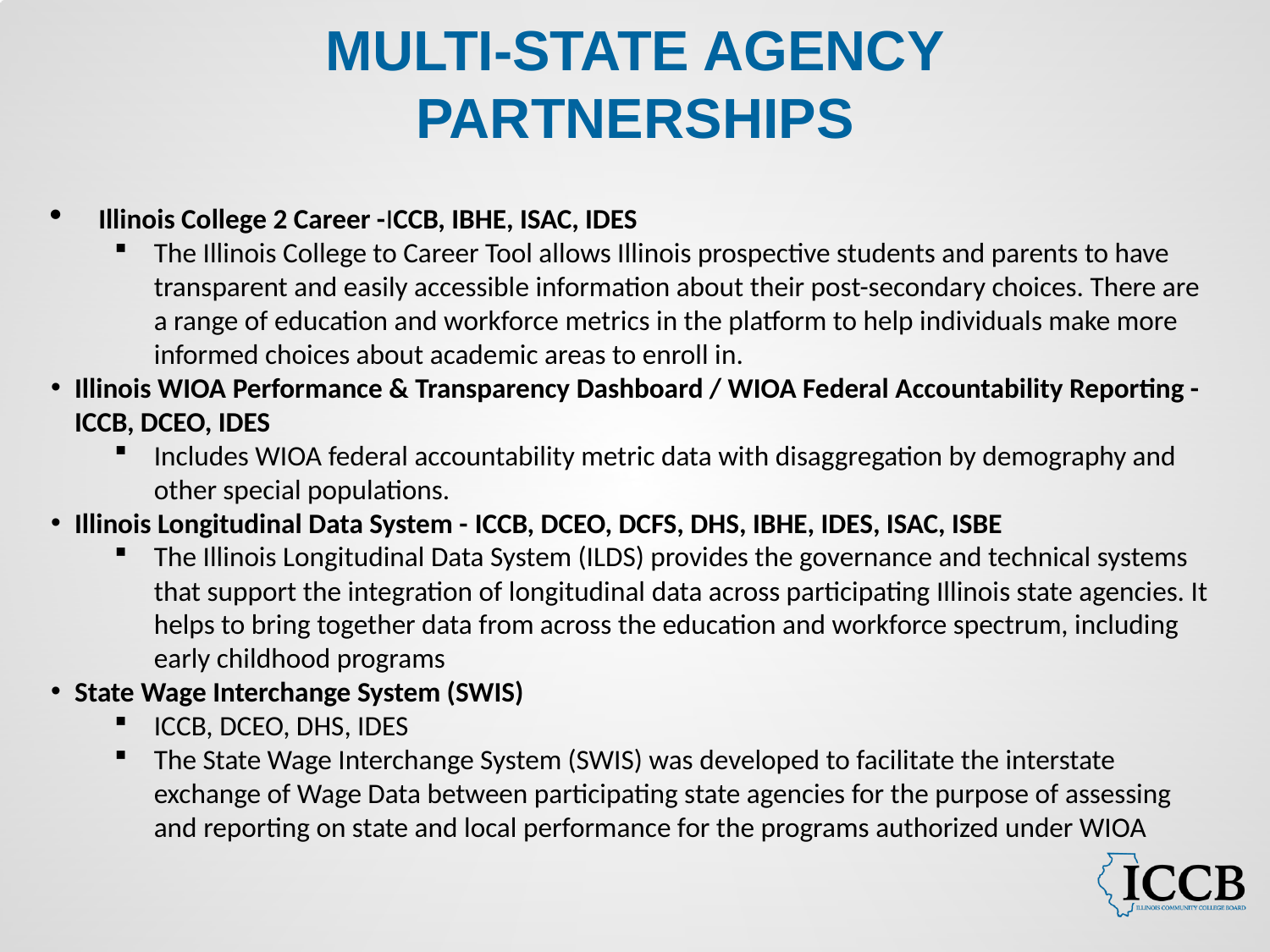

# MULTI-STATE AGENCY PARTNERSHIPS
Illinois College 2 Career -ICCB, IBHE, ISAC, IDES
The Illinois College to Career Tool allows Illinois prospective students and parents to have transparent and easily accessible information about their post-secondary choices. There are a range of education and workforce metrics in the platform to help individuals make more informed choices about academic areas to enroll in.
Illinois WIOA Performance & Transparency Dashboard / WIOA Federal Accountability Reporting - ICCB, DCEO, IDES
Includes WIOA federal accountability metric data with disaggregation by demography and other special populations.
Illinois Longitudinal Data System - ICCB, DCEO, DCFS, DHS, IBHE, IDES, ISAC, ISBE
The Illinois Longitudinal Data System (ILDS) provides the governance and technical systems that support the integration of longitudinal data across participating Illinois state agencies. It helps to bring together data from across the education and workforce spectrum, including early childhood programs
State Wage Interchange System (SWIS)
ICCB, DCEO, DHS, IDES
The State Wage Interchange System (SWIS) was developed to facilitate the interstate exchange of Wage Data between participating state agencies for the purpose of assessing and reporting on state and local performance for the programs authorized under WIOA